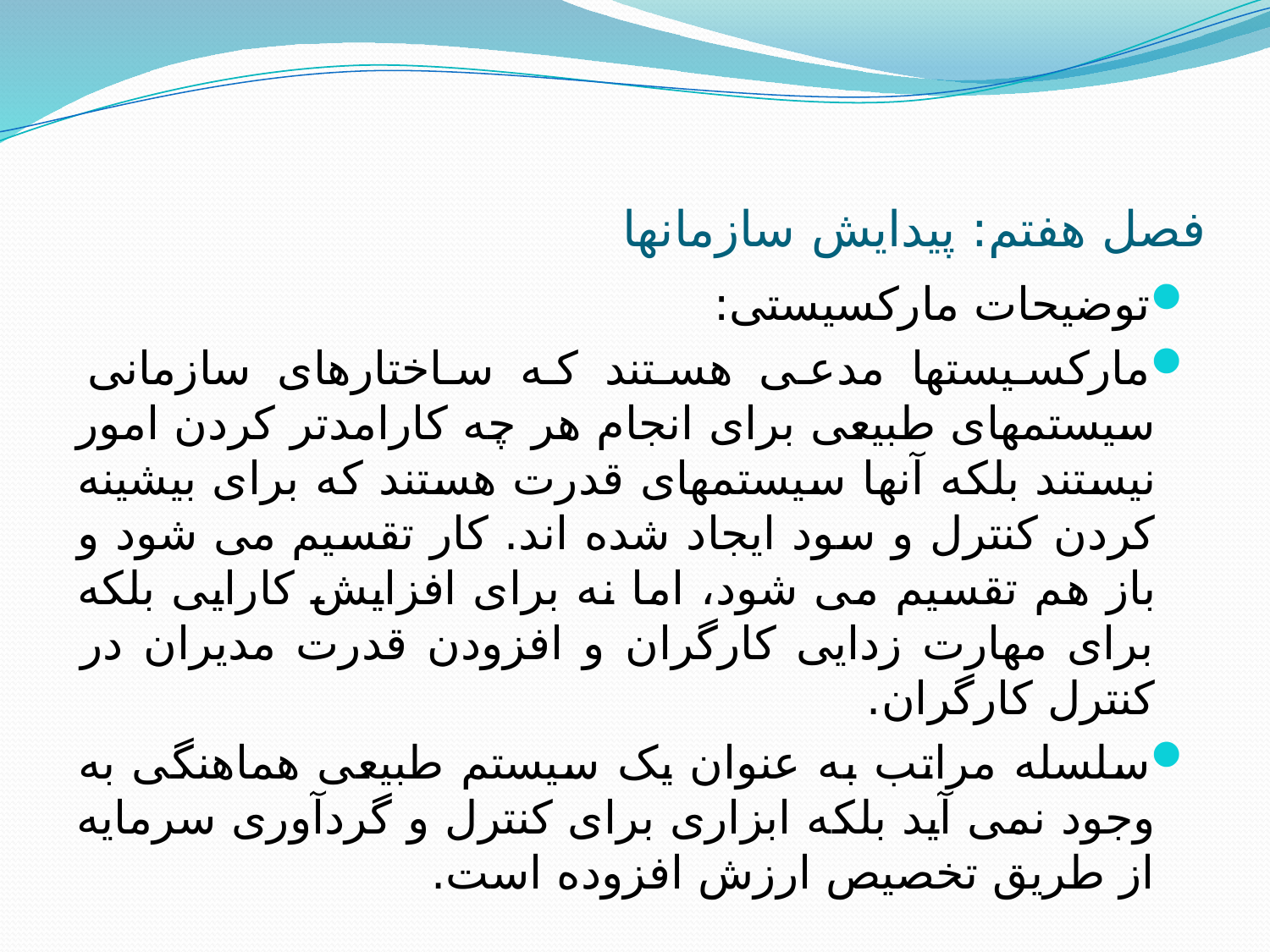

# فصل هفتم: پیدایش سازمانها
توضیحات مارکسیستی:
مارکسیستها مدعی هستند که ساختارهای سازمانی سیستمهای طبیعی برای انجام هر چه کارامدتر کردن امور نیستند بلکه آنها سیستمهای قدرت هستند که برای بیشینه کردن کنترل و سود ایجاد شده اند. کار تقسیم می شود و باز هم تقسیم می شود، اما نه برای افزایش کارایی بلکه برای مهارت زدایی کارگران و افزودن قدرت مدیران در کنترل کارگران.
سلسله مراتب به عنوان یک سیستم طبیعی هماهنگی به وجود نمی آید بلکه ابزاری برای کنترل و گردآوری سرمایه از طریق تخصیص ارزش افزوده است.